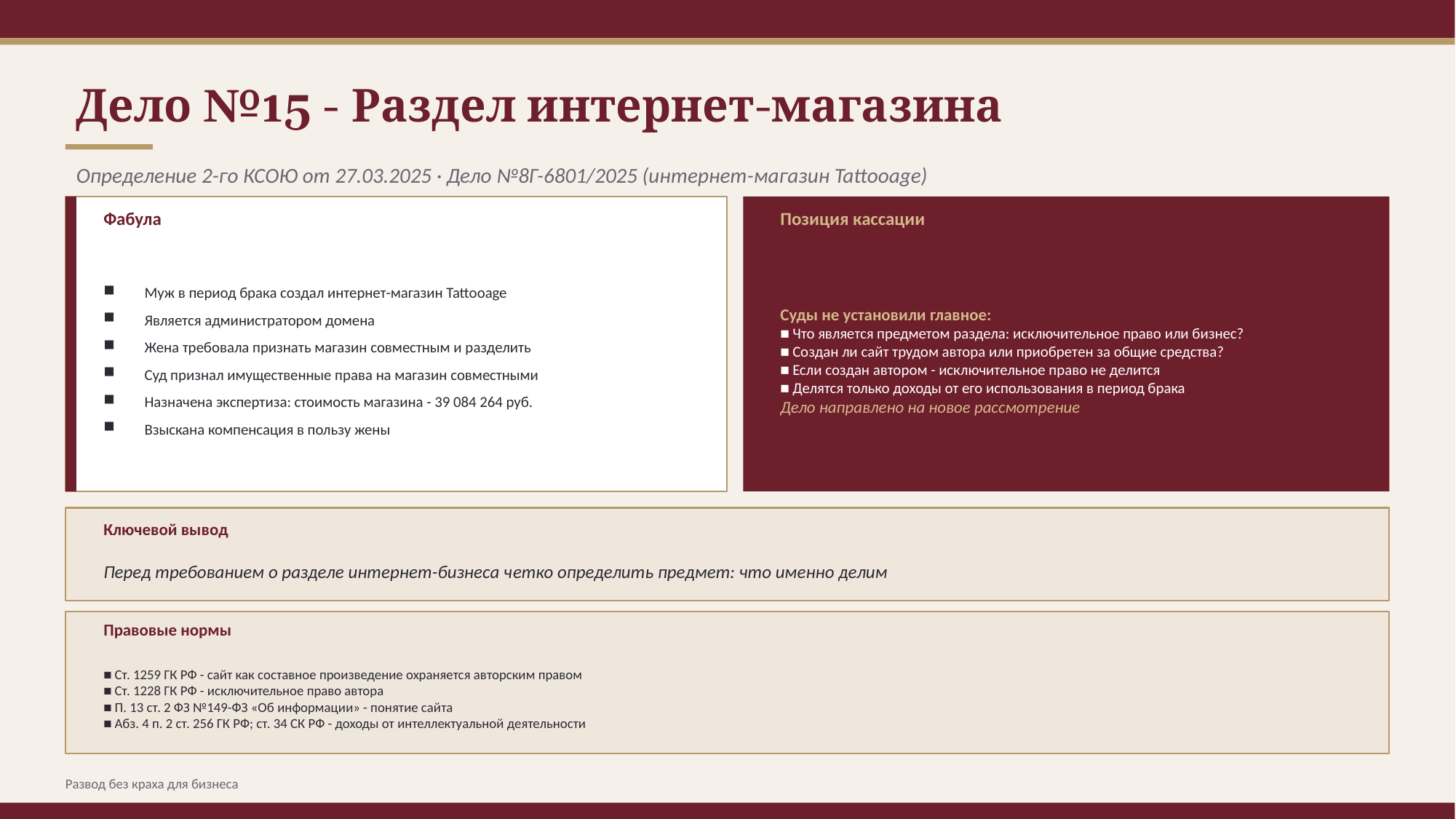

Дело №15 - Раздел интернет-магазина

Определение 2-го КСОЮ от 27.03.2025 · Дело №8Г-6801/2025 (интернет-магазин Tattooage)

Фабула
Позиция кассации
Муж в период брака создал интернет-магазин Tattooage
Является администратором домена
Жена требовала признать магазин совместным и разделить
Суд признал имущественные права на магазин совместными
Назначена экспертиза: стоимость магазина - 39 084 264 руб.
Взыскана компенсация в пользу жены
Суды не установили главное:
■ Что является предметом раздела: исключительное право или бизнес?
■ Создан ли сайт трудом автора или приобретен за общие средства?
■ Если создан автором - исключительное право не делится
■ Делятся только доходы от его использования в период брака
Дело направлено на новое рассмотрение

Ключевой вывод
Перед требованием о разделе интернет-бизнеса четко определить предмет: что именно делим

Правовые нормы
■ Ст. 1259 ГК РФ - сайт как составное произведение охраняется авторским правом
■ Ст. 1228 ГК РФ - исключительное право автора
■ П. 13 ст. 2 ФЗ №149-ФЗ «Об информации» - понятие сайта
■ Абз. 4 п. 2 ст. 256 ГК РФ; ст. 34 СК РФ - доходы от интеллектуальной деятельности
Развод без краха для бизнеса